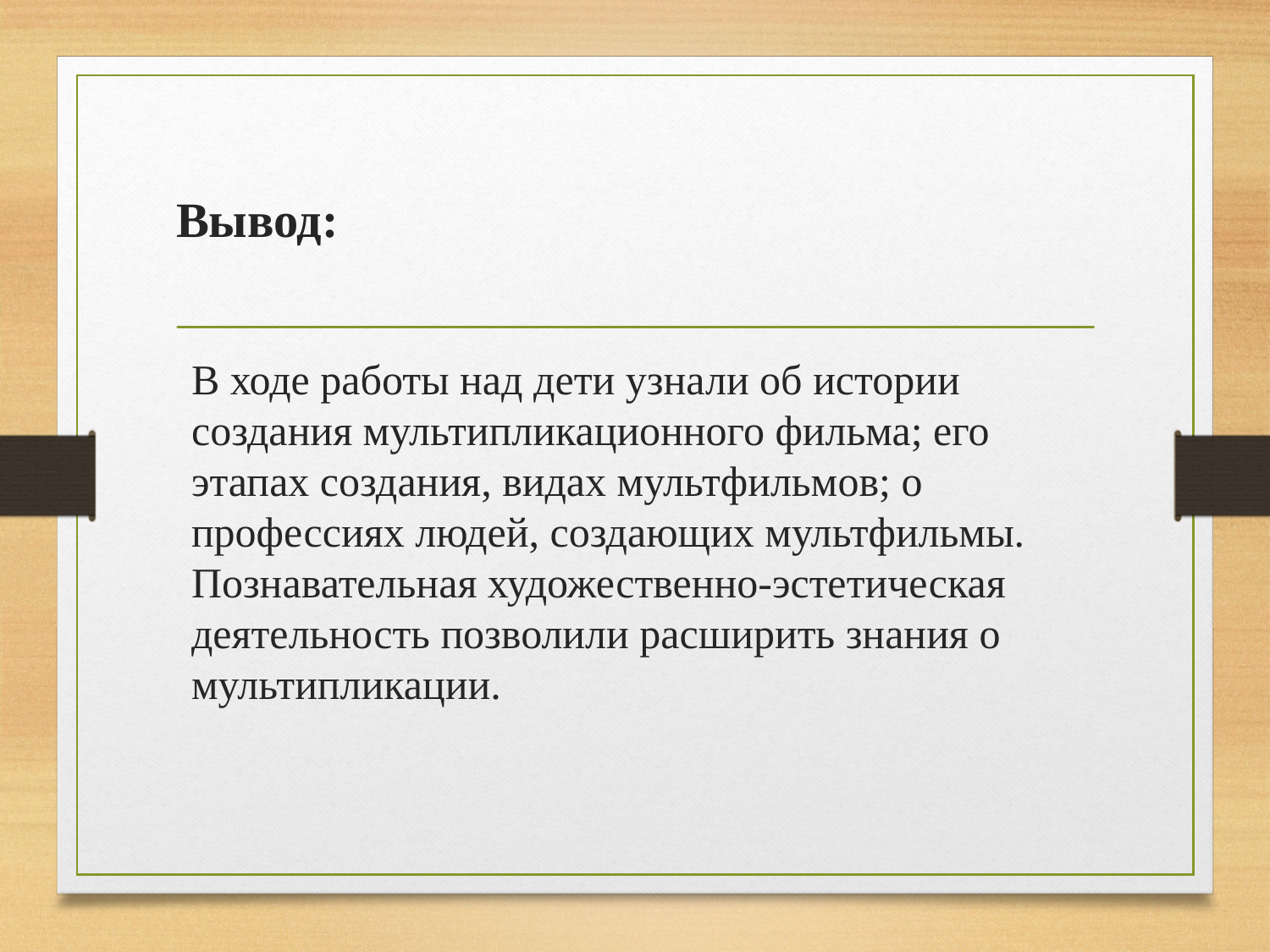

# Вывод:
В ходе работы над дети узнали об истории создания мультипликационного фильма; его этапах создания, видах мультфильмов; о профессиях людей, создающих мультфильмы. Познавательная художественно-эстетическая деятельность позволили расширить знания о мультипликации.